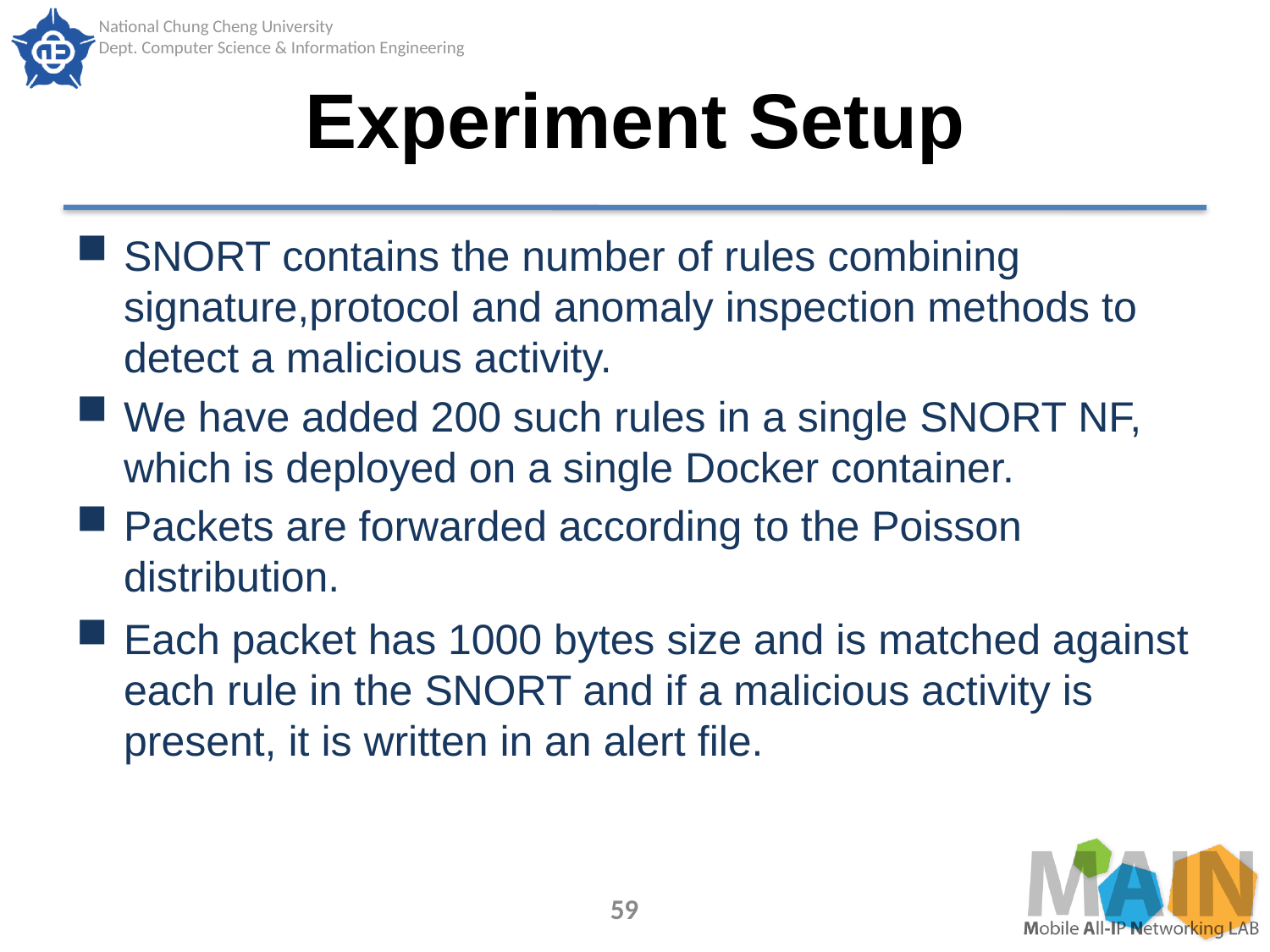

# Experiment Setup
SNORT contains the number of rules combining signature,protocol and anomaly inspection methods to detect a malicious activity.
We have added 200 such rules in a single SNORT NF, which is deployed on a single Docker container.
Packets are forwarded according to the Poisson distribution.
Each packet has 1000 bytes size and is matched against each rule in the SNORT and if a malicious activity is present, it is written in an alert file.
59